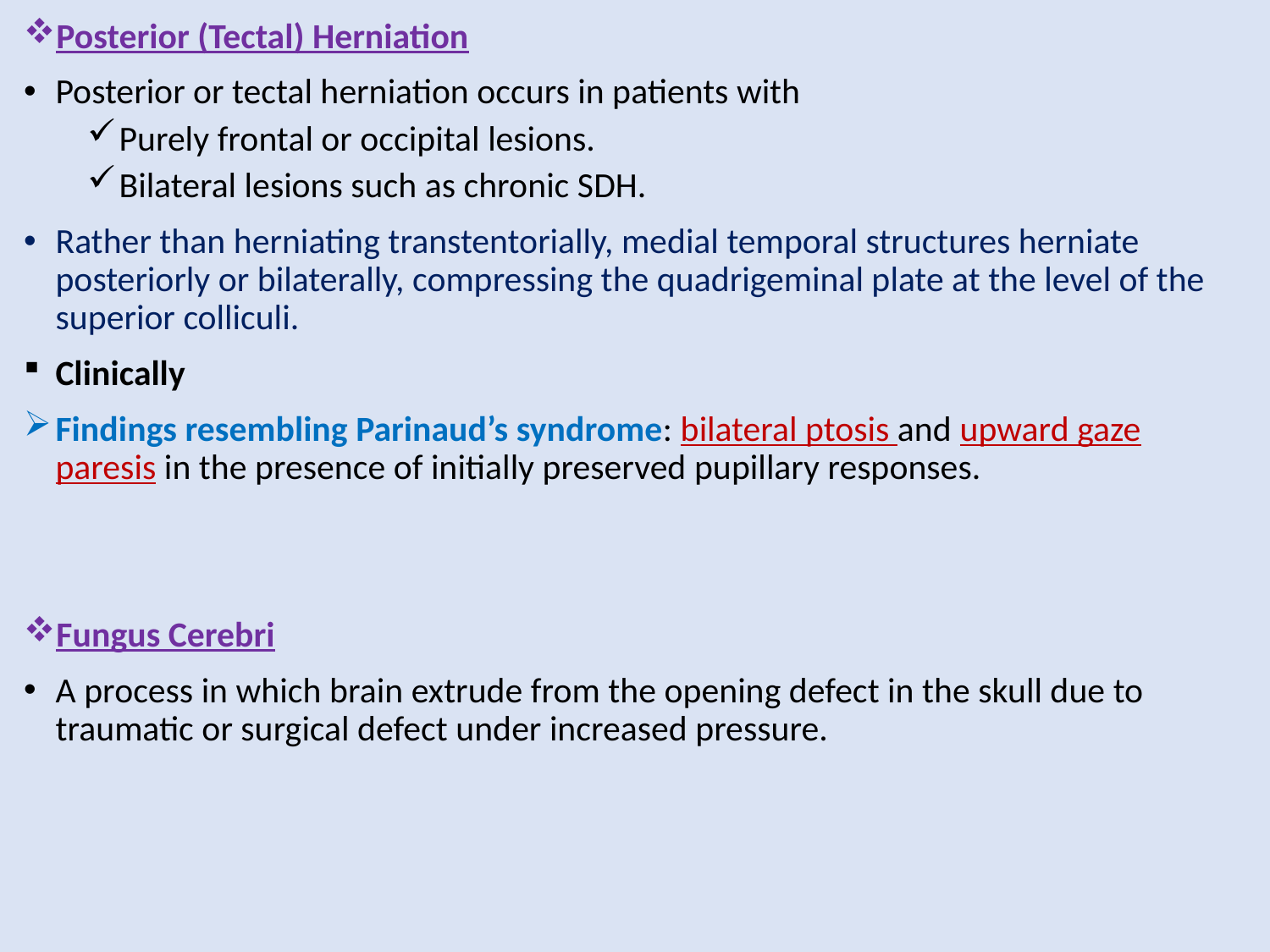

Posterior (Tectal) Herniation
Posterior or tectal herniation occurs in patients with
Purely frontal or occipital lesions.
Bilateral lesions such as chronic SDH.
Rather than herniating transtentorially, medial temporal structures herniate posteriorly or bilaterally, compressing the quadrigeminal plate at the level of the superior colliculi.
Clinically
Findings resembling Parinaud’s syndrome: bilateral ptosis and upward gaze paresis in the presence of initially preserved pupillary responses.

Fungus Cerebri
A process in which brain extrude from the opening defect in the skull due to traumatic or surgical defect under increased pressure.